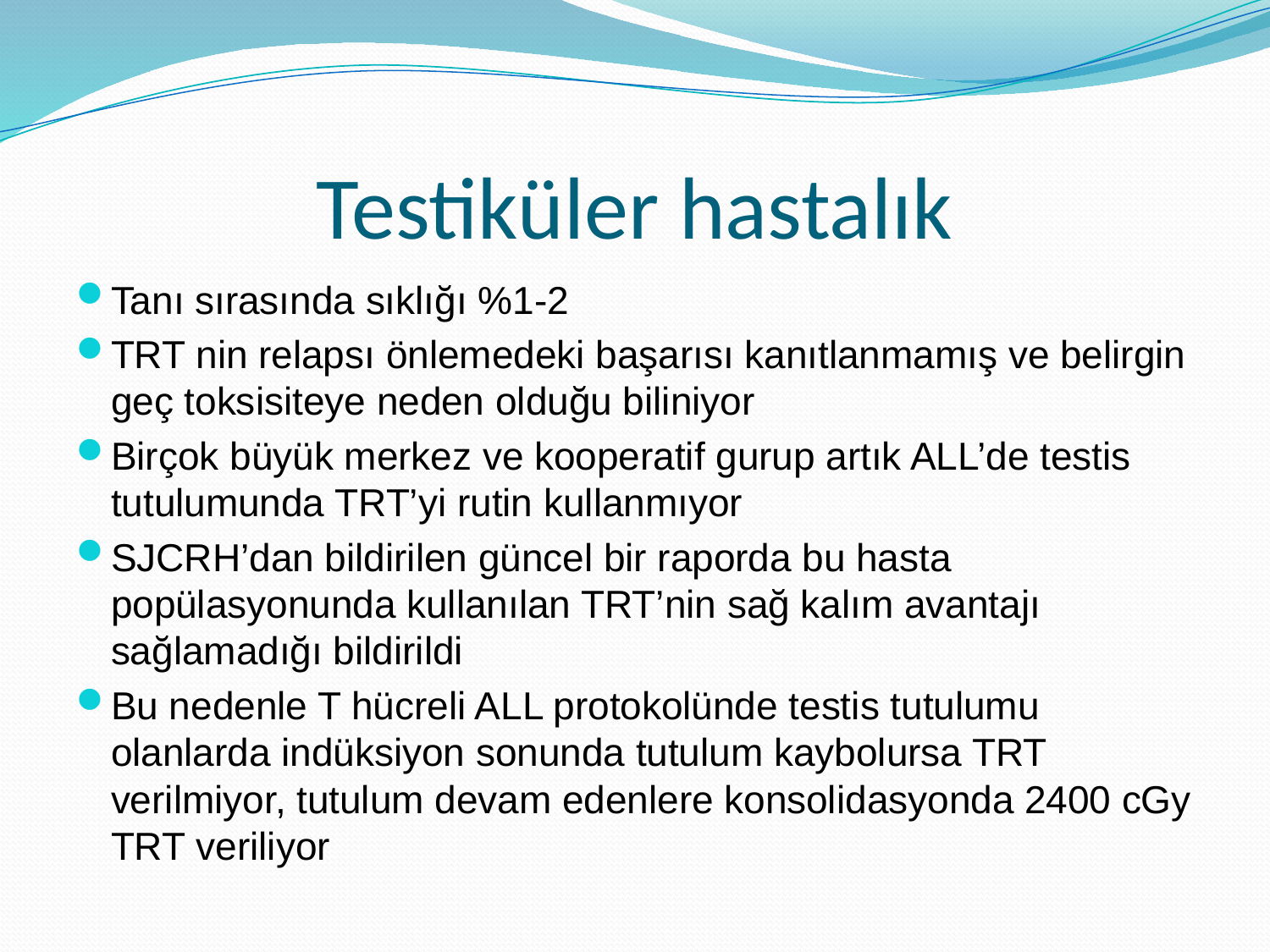

# Testiküler hastalık
Tanı sırasında sıklığı %1-2
TRT nin relapsı önlemedeki başarısı kanıtlanmamış ve belirgin geç toksisiteye neden olduğu biliniyor
Birçok büyük merkez ve kooperatif gurup artık ALL’de testis tutulumunda TRT’yi rutin kullanmıyor
SJCRH’dan bildirilen güncel bir raporda bu hasta popülasyonunda kullanılan TRT’nin sağ kalım avantajı sağlamadığı bildirildi
Bu nedenle T hücreli ALL protokolünde testis tutulumu olanlarda indüksiyon sonunda tutulum kaybolursa TRT verilmiyor, tutulum devam edenlere konsolidasyonda 2400 cGy TRT veriliyor